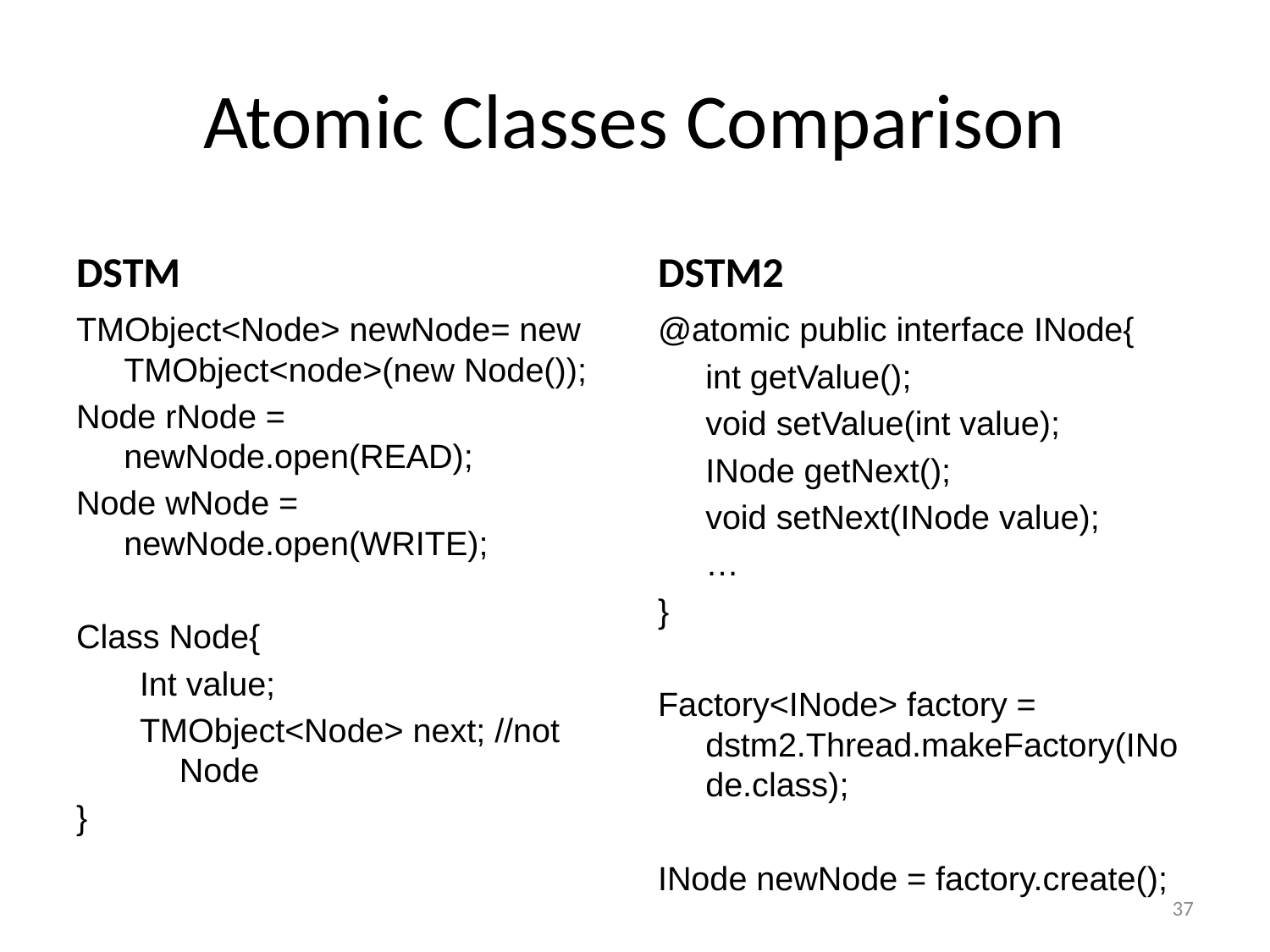

# Atomic Classes Comparison
DSTM
DSTM2
TMObject<Node> newNode= new TMObject<node>(new Node());
Node rNode = newNode.open(READ);
Node wNode = newNode.open(WRITE);

Class Node{
Int value;
TMObject<Node> next; //not Node
}
@atomic public interface INode{
	int getValue();
	void setValue(int value);
	INode getNext();
	void setNext(INode value);
	…
}

Factory<INode> factory = dstm2.Thread.makeFactory(INode.class);

INode newNode = factory.create();
37